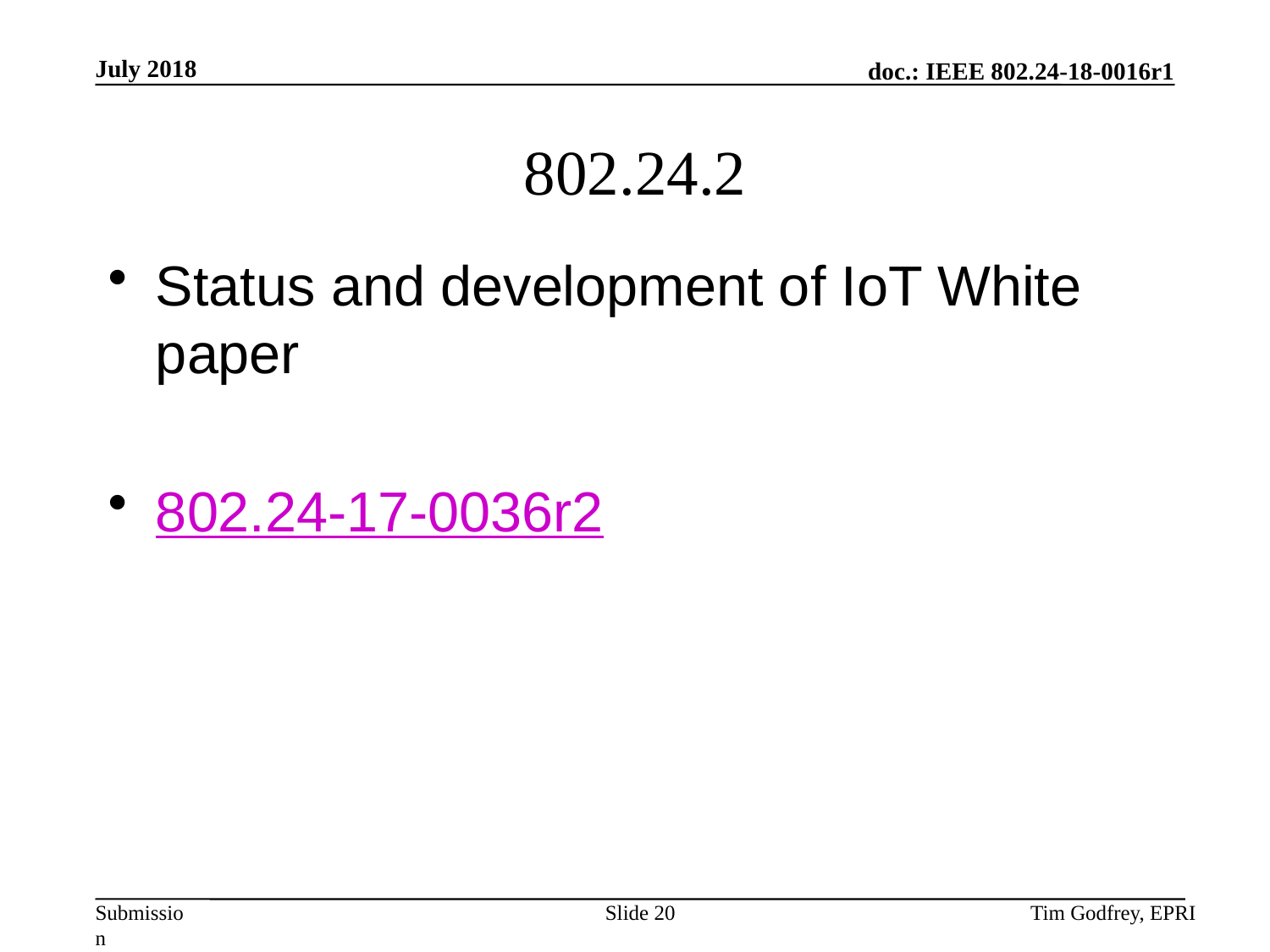

# 802.24.2
Status and development of IoT White paper

802.24-17-0036r2

Slide 20
Tim Godfrey, EPRI